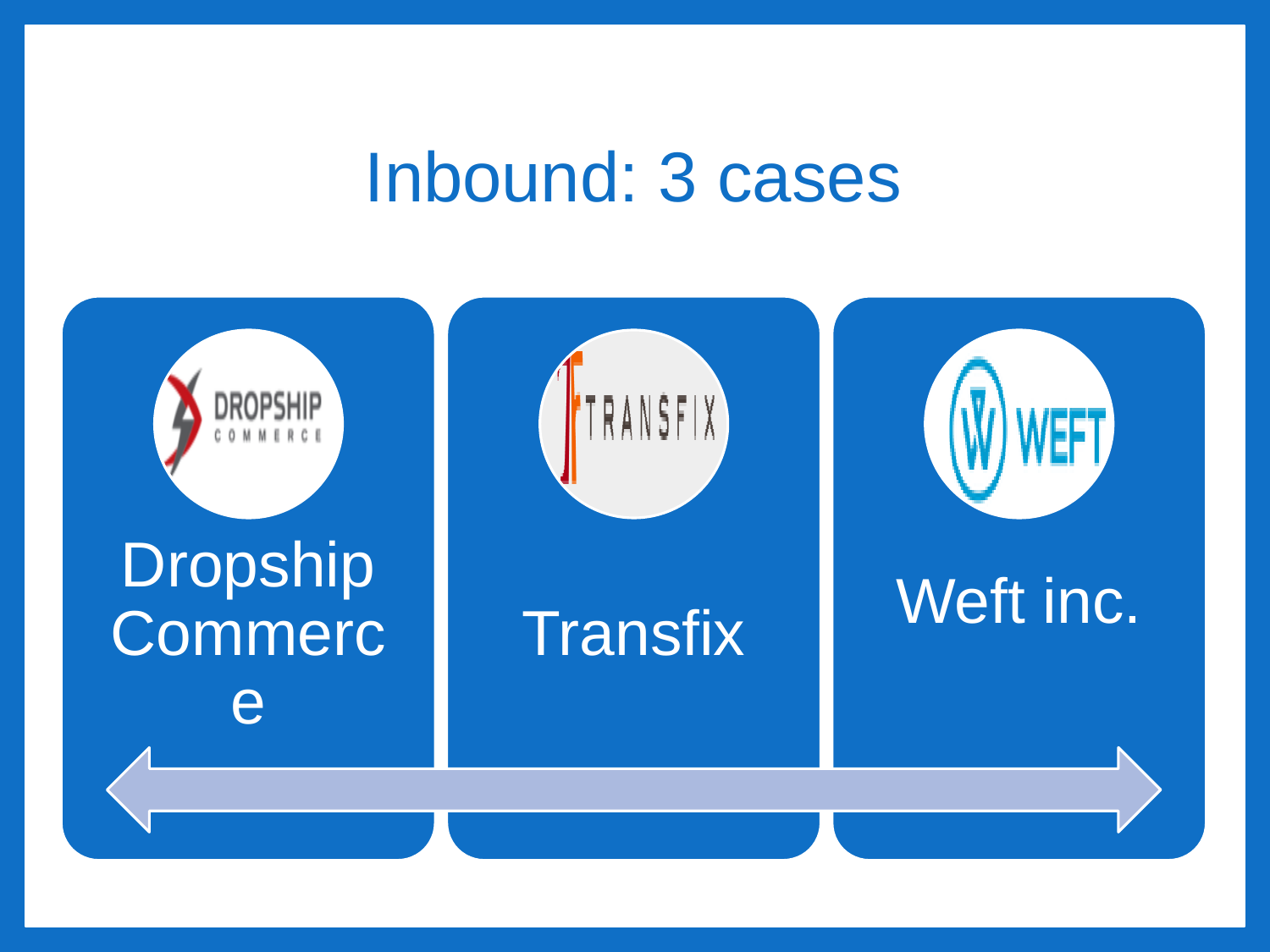

# Inbound: 3 cases
Dropship Commerce
Transfix
Weft inc.